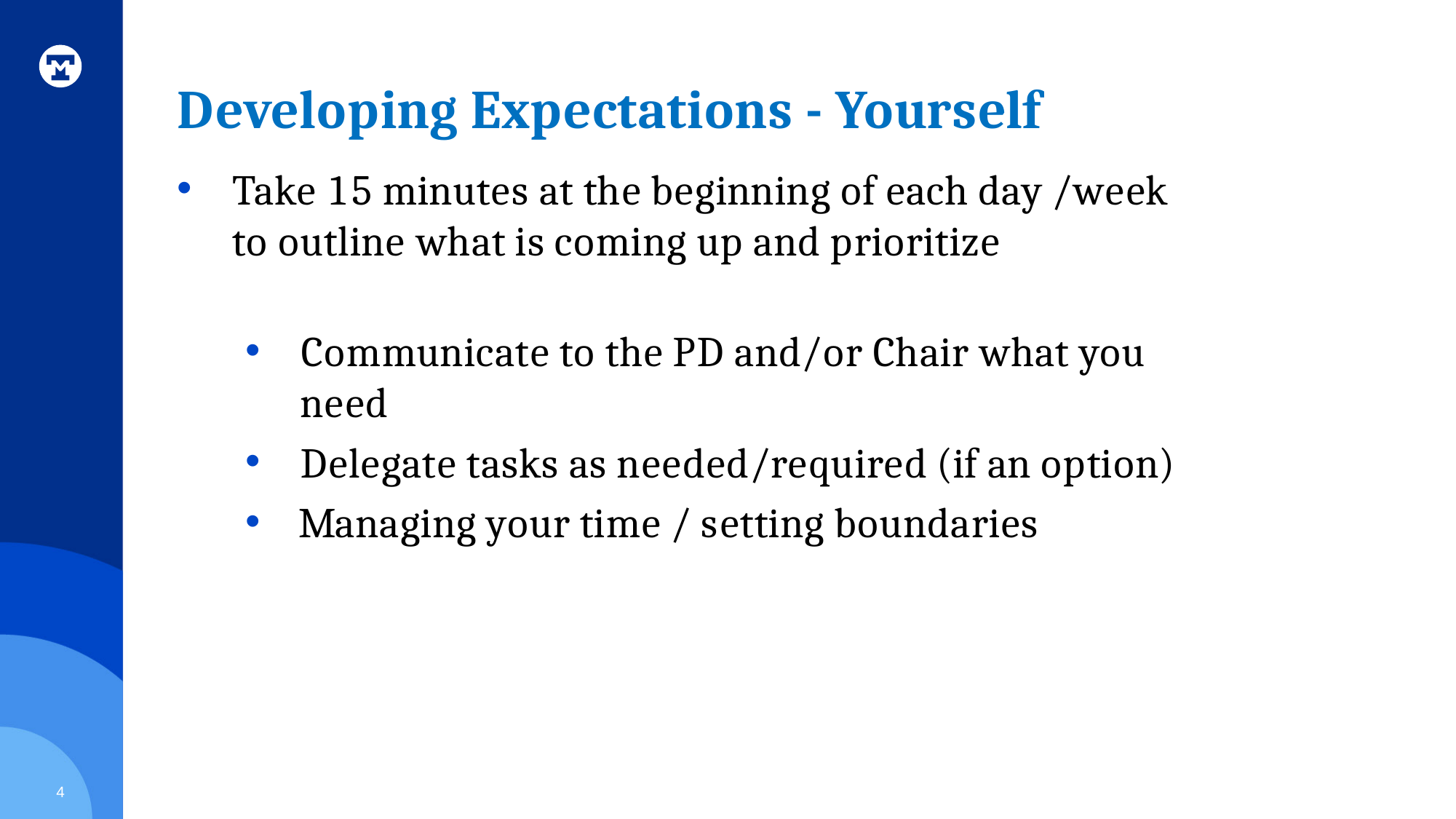

# Developing Expectations - Yourself
Take 15 minutes at the beginning of each day /week to outline what is coming up and prioritize
Communicate to the PD and/or Chair what you need
Delegate tasks as needed/required (if an option)
Managing your time / setting boundaries

4